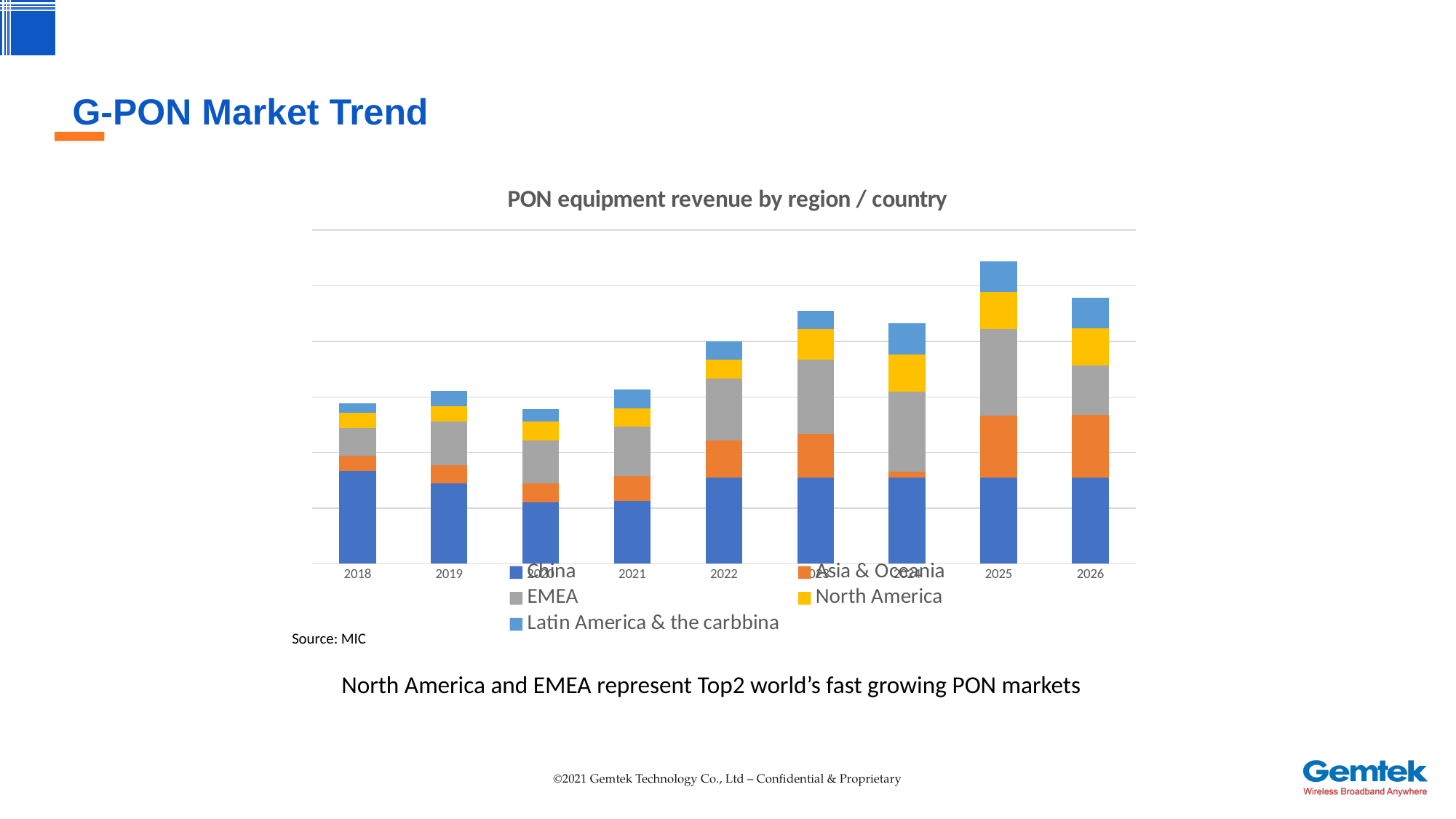

# G-PON Market Trend

### Chart: PON equipment revenue by region / country

| Category | China | Asia & Oceania | EMEA | North America | Latin America & the carbbina  |
|---|---|---|---|---|---|
| 2018 | 3333.3 | 555.55 | 999.99 | 555.55 | 333.33 |
| 2019 | 2888.86 | 666.66 | 1555.54 | 555.5 | 555.5 |
| 2020 | 2222.2 | 666.66 | 1555.54 | 666.66 | 444.44 |
| 2021 | 2266.644 | 888.88 | 1777.76 | 666.66 | 666.66 |
| 2022 | 3111.08 | 1333.32 | 2222.2 | 666.66 | 666.66 |
| 2023 | 3111.08 | 1555.54 | 2666.64 | 1111.1 | 666.66 |
| 2024 | 3111.08 | 199.98 | 2888.86 | 1333.32 | 1111.1 |
| 2025 | 3111.08 | 2222.2 | 3111.08 | 1333.32 | 1111.1 |
| 2026 | 3111.08 | 2244.42 | 1777.76 | 1333.32 | 1111.1 |
Source: MIC
North America and EMEA represent Top2 world’s fast growing PON markets